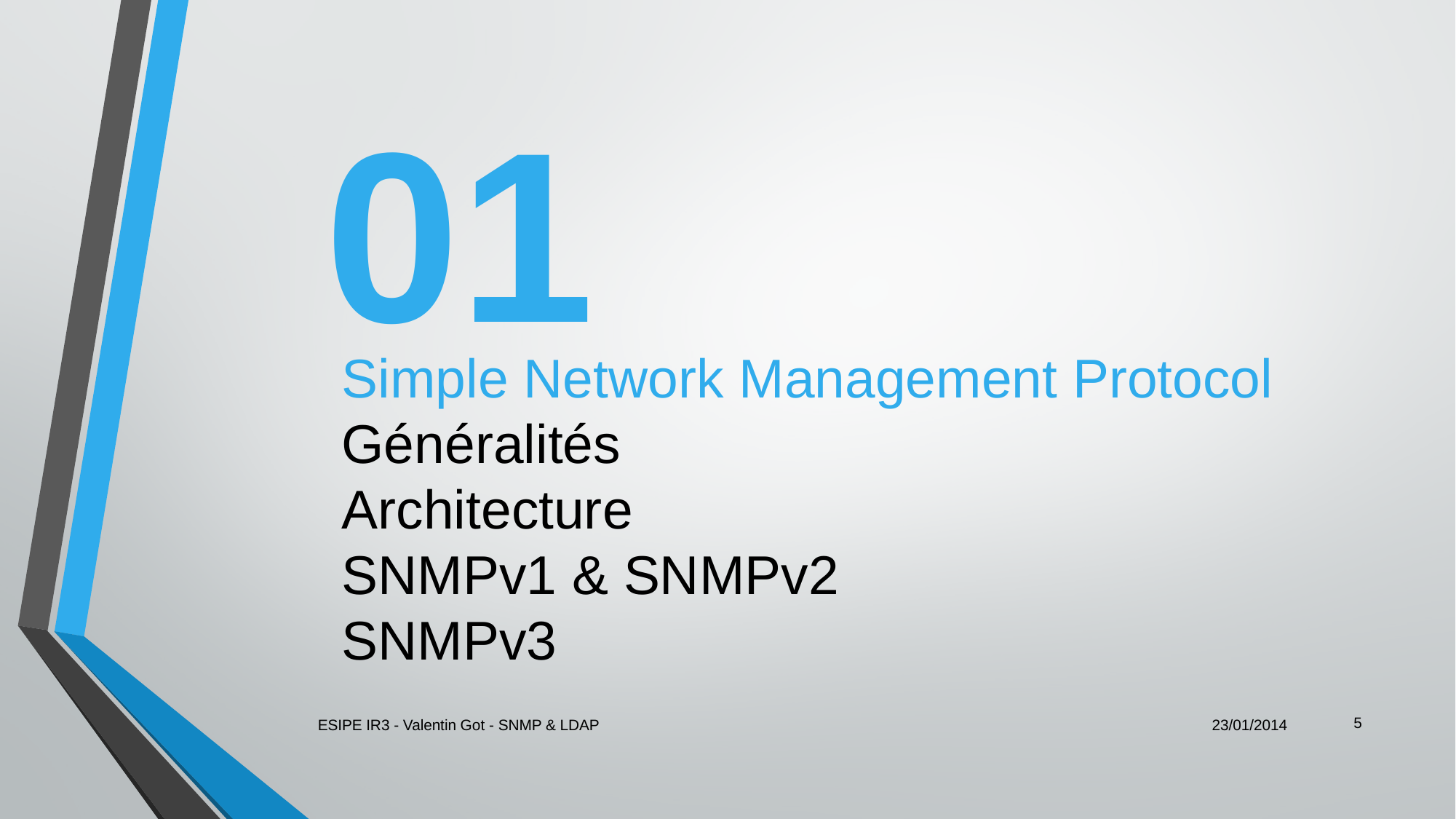

# 01
Simple Network Management Protocol
Généralités
Architecture
SNMPv1 & SNMPv2
SNMPv3
5
ESIPE IR3 - Valentin Got - SNMP & LDAP
23/01/2014